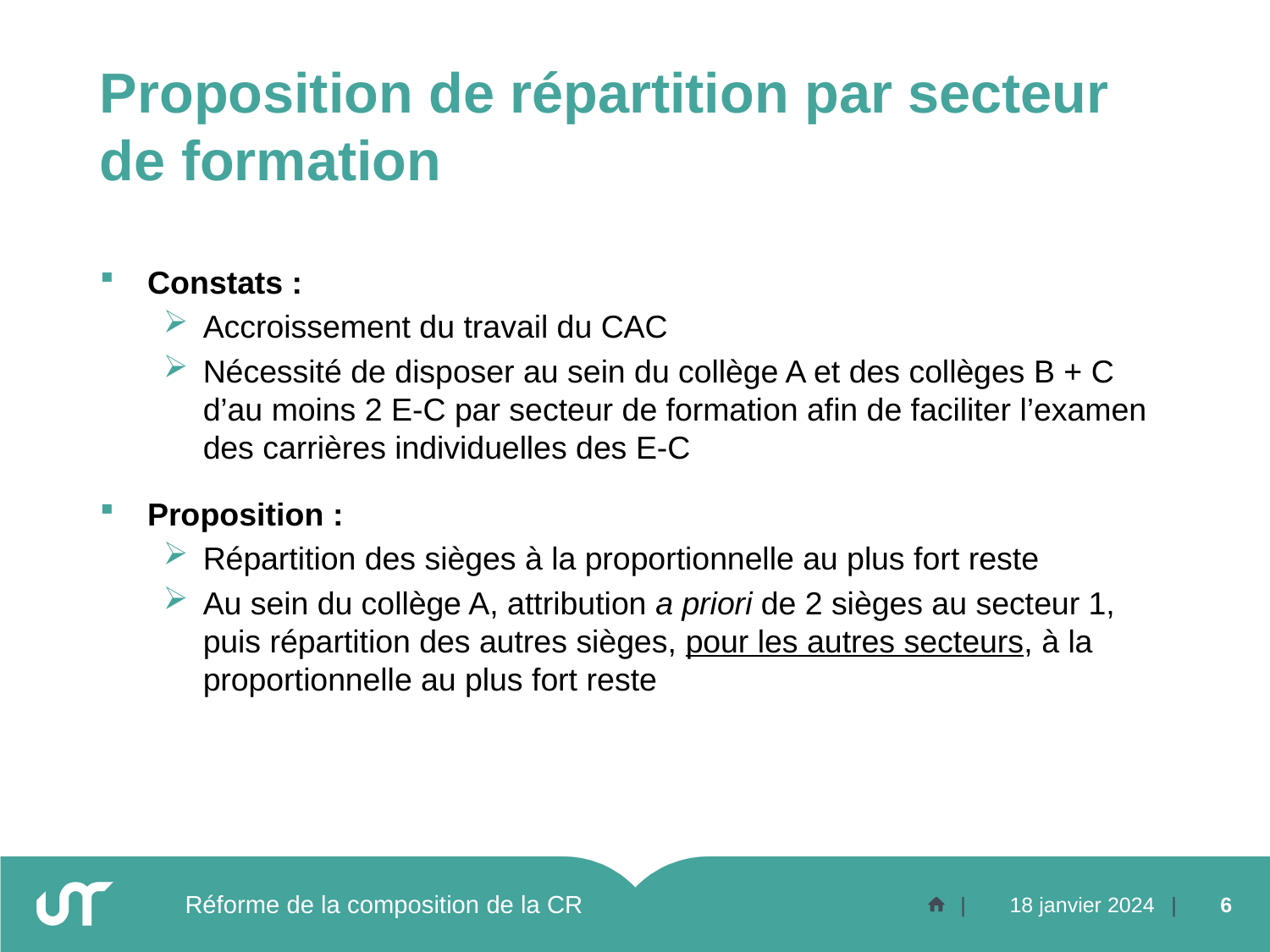

# Proposition de répartition par secteur de formation
Constats :
Accroissement du travail du CAC
Nécessité de disposer au sein du collège A et des collèges B + C d’au moins 2 E-C par secteur de formation afin de faciliter l’examen des carrières individuelles des E-C
Proposition :
Répartition des sièges à la proportionnelle au plus fort reste
Au sein du collège A, attribution a priori de 2 sièges au secteur 1, puis répartition des autres sièges, pour les autres secteurs, à la proportionnelle au plus fort reste
Réforme de la composition de la CR